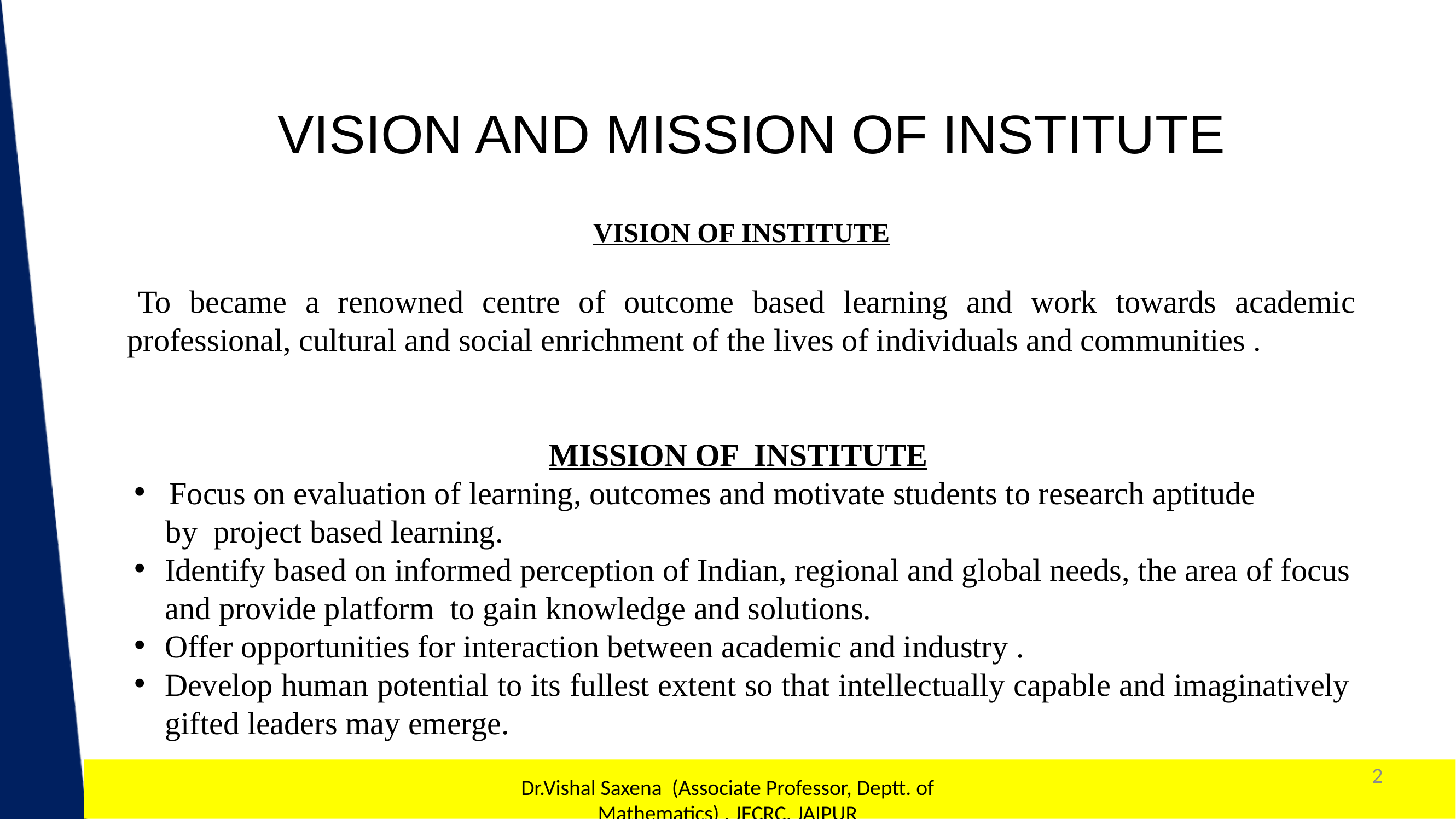

VISION AND MISSION OF INSTITUTE
VISION OF INSTITUTE

 To became a renowned centre of outcome based learning and work towards academic professional, cultural and social enrichment of the lives of individuals and communities .

MISSION OF  INSTITUTE
  Focus on evaluation of learning, outcomes and motivate students to research aptitude
    by  project based learning.
Identify based on informed perception of Indian, regional and global needs, the area of focus and provide platform  to gain knowledge and solutions.
Offer opportunities for interaction between academic and industry .
Develop human potential to its fullest extent so that intellectually capable and imaginatively gifted leaders may emerge.
2
1
Dr.Vishal Saxena  (Associate Professor, Deptt. of Mathematics) , JECRC, JAIPUR